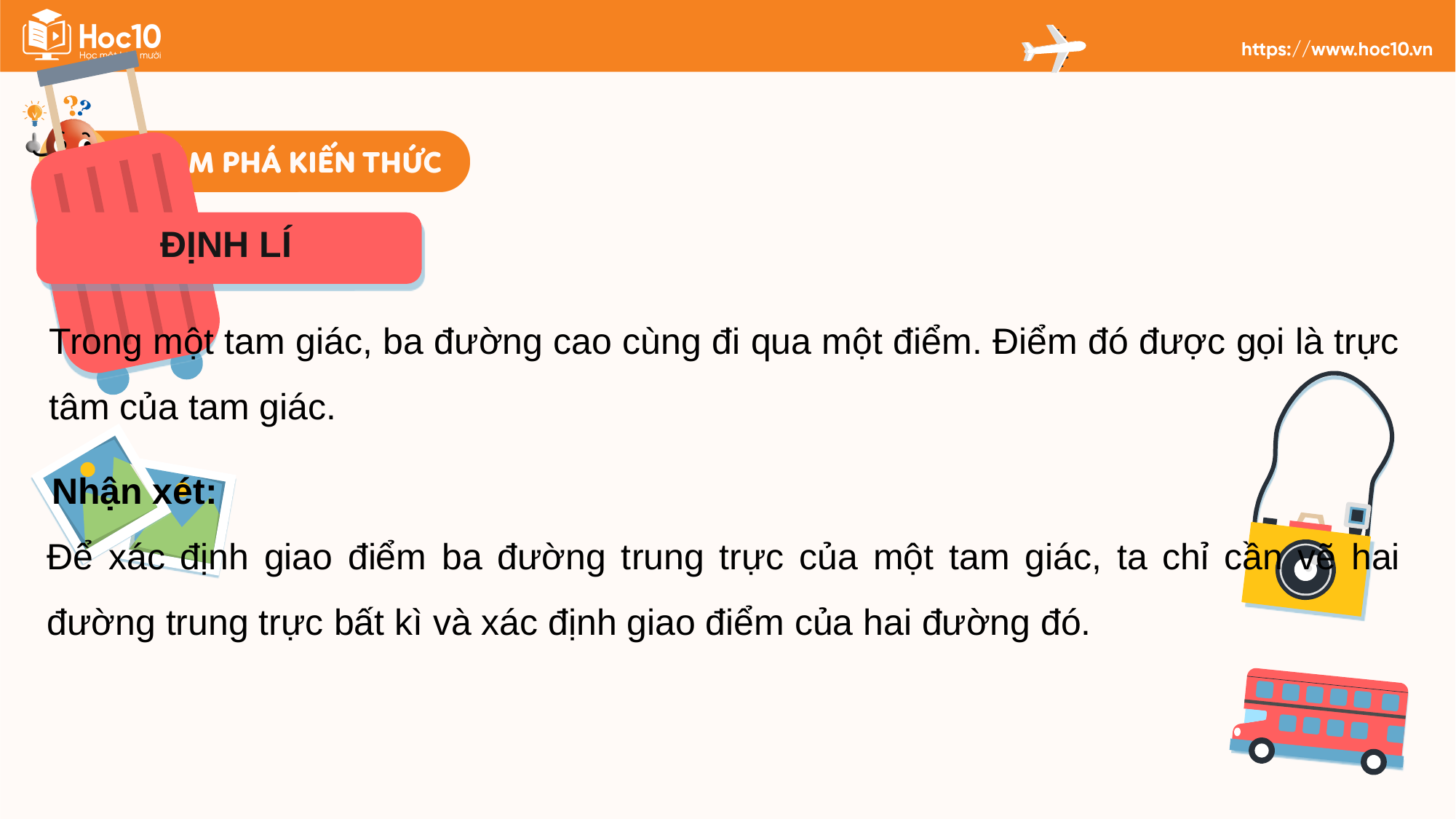

ĐỊNH LÍ
Trong một tam giác, ba đường cao cùng đi qua một điểm. Điểm đó được gọi là trực tâm của tam giác.
Nhận xét:
Để xác định giao điểm ba đường trung trực của một tam giác, ta chỉ cần vẽ hai đường trung trực bất kì và xác định giao điểm của hai đường đó.